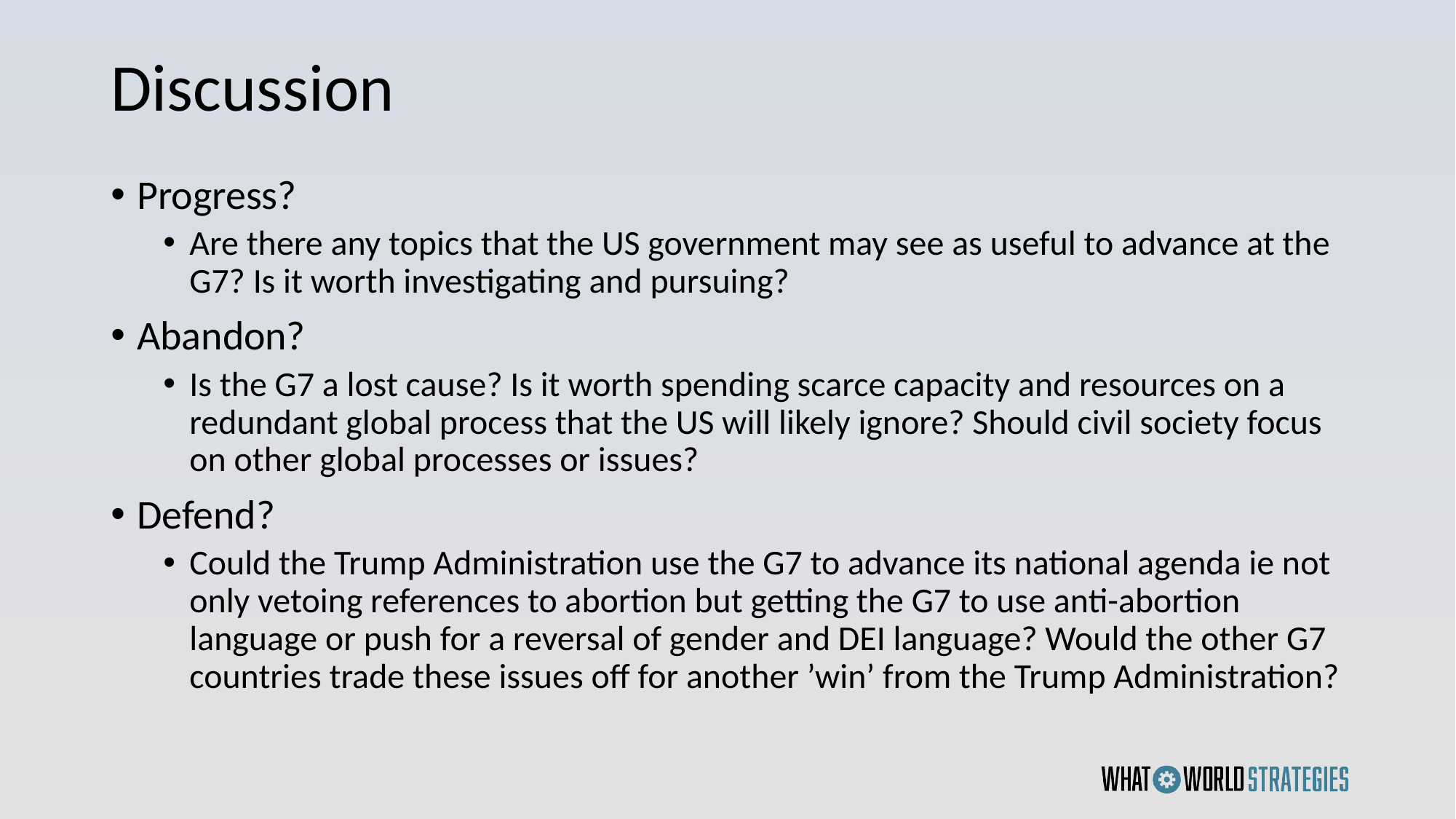

# Discussion
Progress?
Are there any topics that the US government may see as useful to advance at the G7? Is it worth investigating and pursuing?
Abandon?
Is the G7 a lost cause? Is it worth spending scarce capacity and resources on a redundant global process that the US will likely ignore? Should civil society focus on other global processes or issues?
Defend?
Could the Trump Administration use the G7 to advance its national agenda ie not only vetoing references to abortion but getting the G7 to use anti-abortion language or push for a reversal of gender and DEI language? Would the other G7 countries trade these issues off for another ’win’ from the Trump Administration?